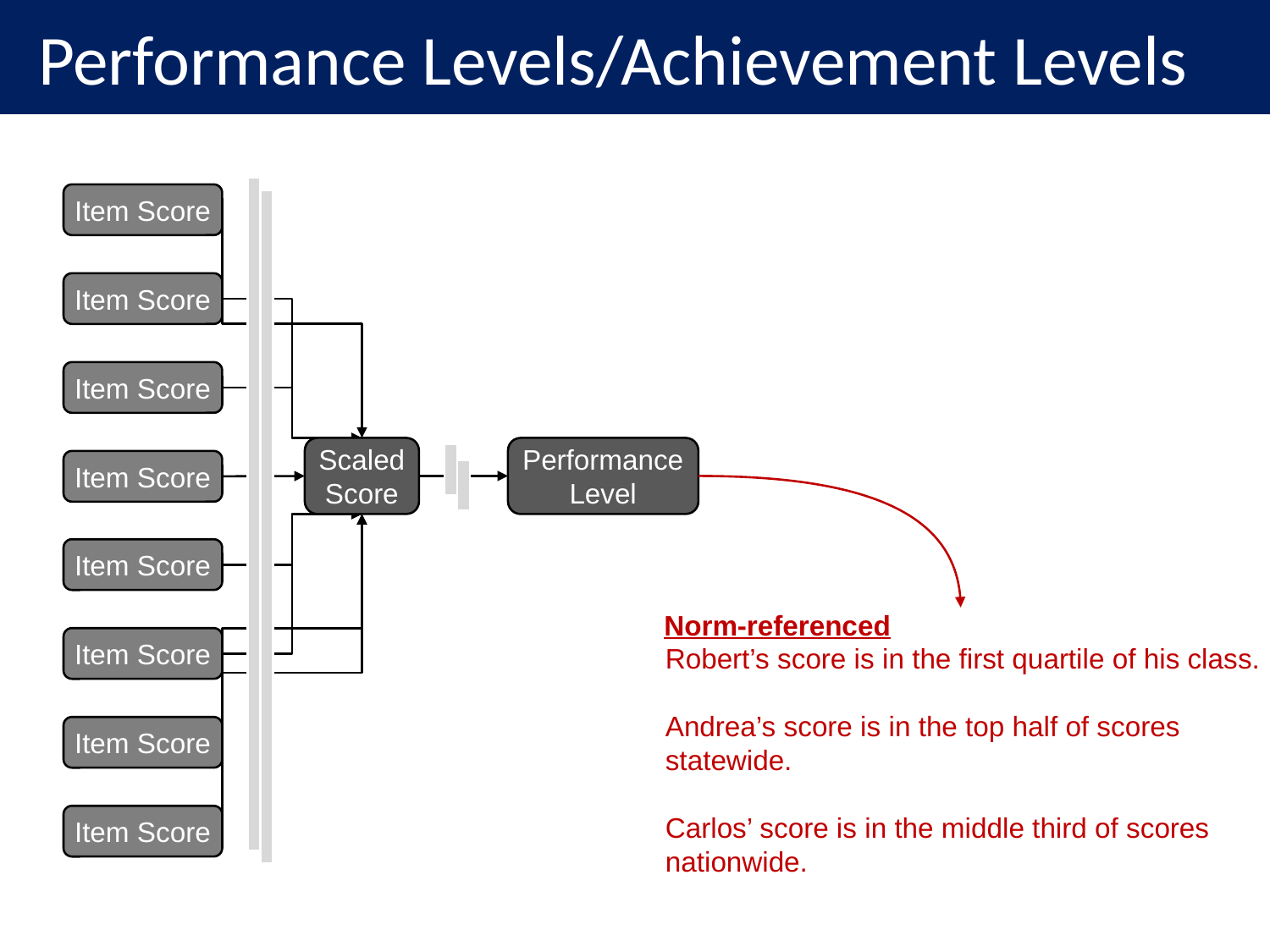

Performance Levels/Achievement Levels

Item Score
Item Score
Item Score
Item Score
Item Score
Item Score
Item Score
Item Score
Scaled
Score

Performance
Level

Norm-referenced
Robert’s score is in the first quartile of his class.

Andrea’s score is in the top half of scores statewide.

Carlos’ score is in the middle third of scores nationwide.